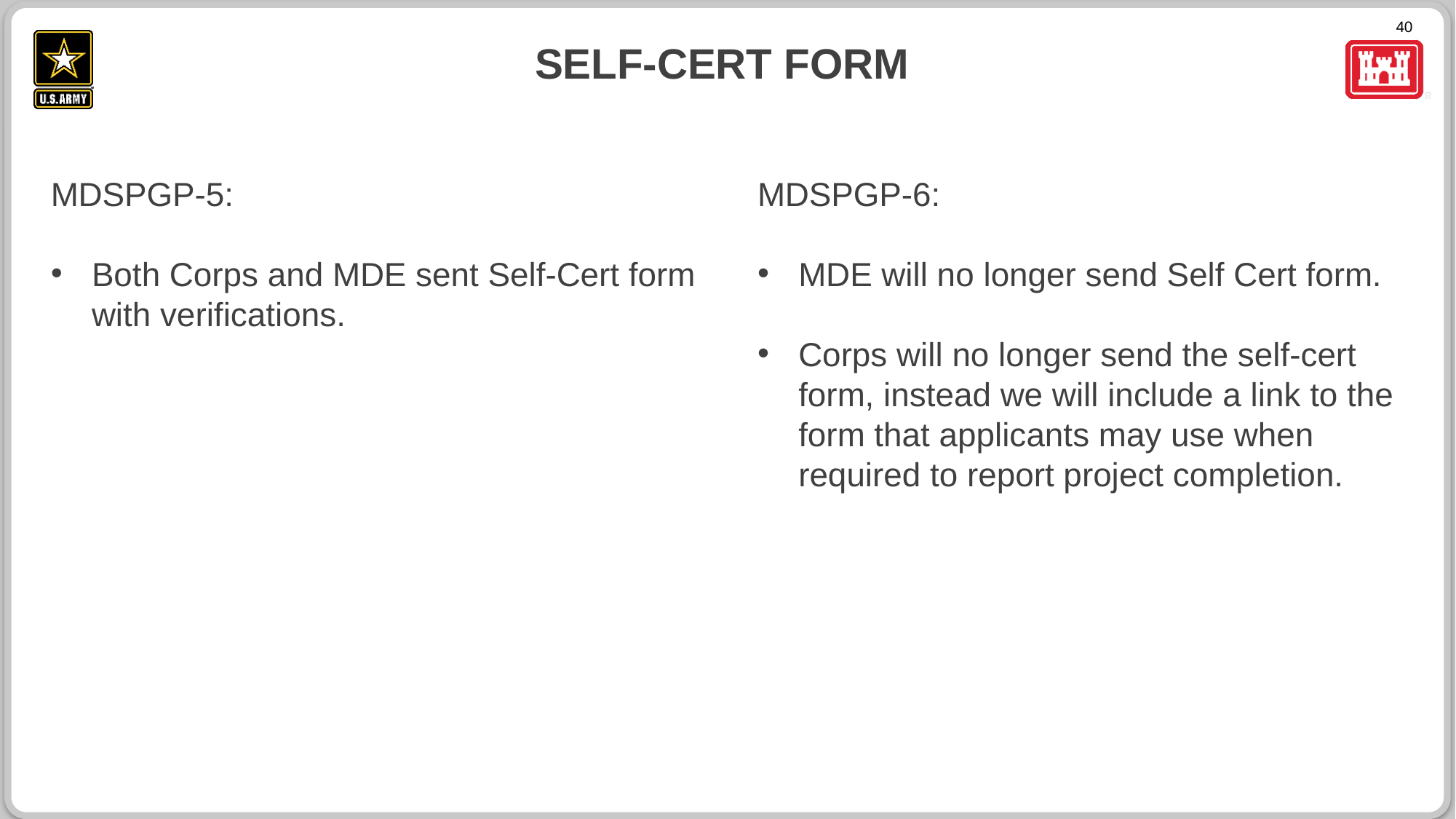

# SELF-CERT form
MDSPGP-5:

Both Corps and MDE sent Self-Cert form with verifications.
MDSPGP-6:

MDE will no longer send Self Cert form.

Corps will no longer send the self-cert form, instead we will include a link to the form that applicants may use when required to report project completion.